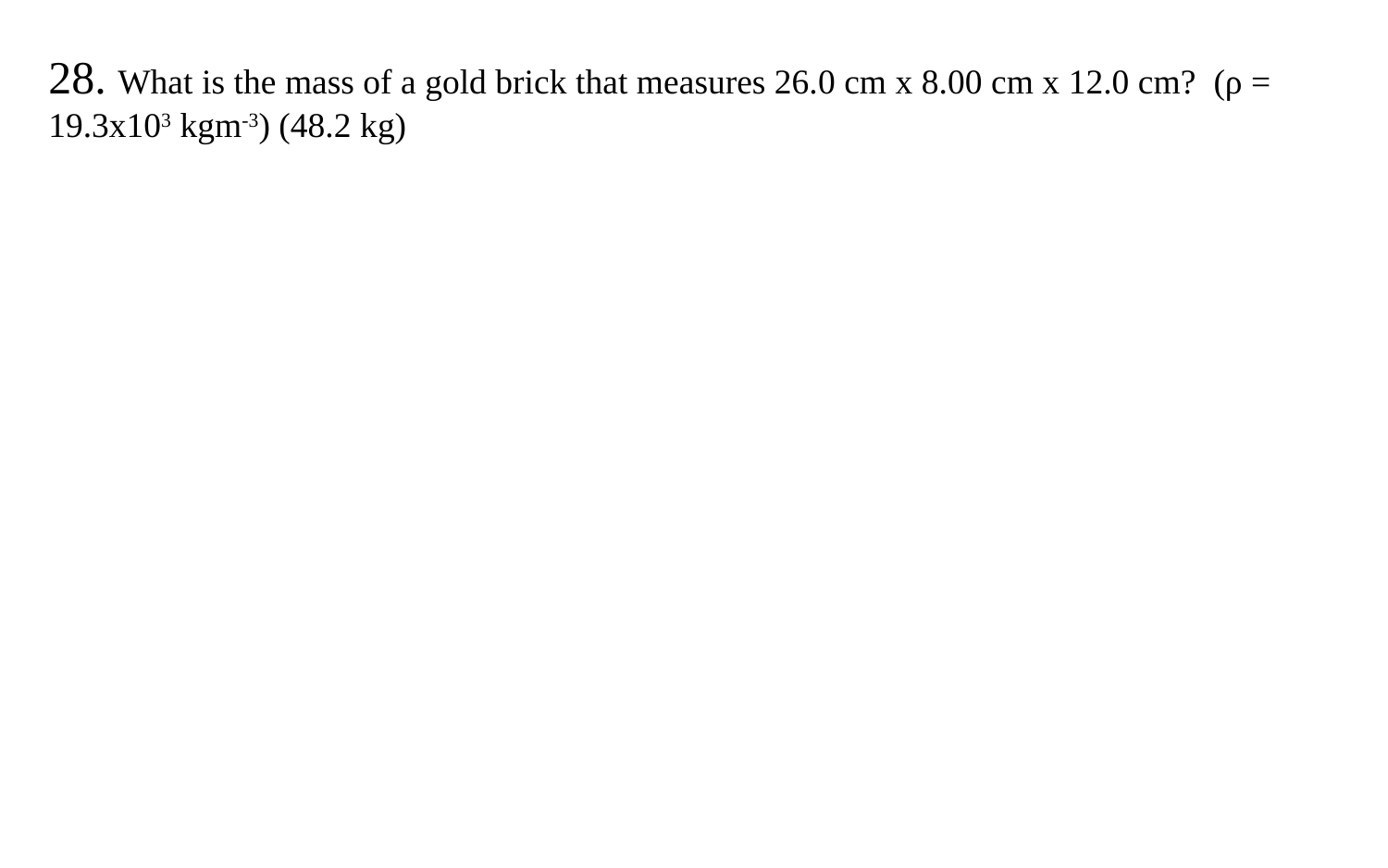

28. What is the mass of a gold brick that measures 26.0 cm x 8.00 cm x 12.0 cm?  (ρ = 19.3x103 kgm-3) (48.2 kg)